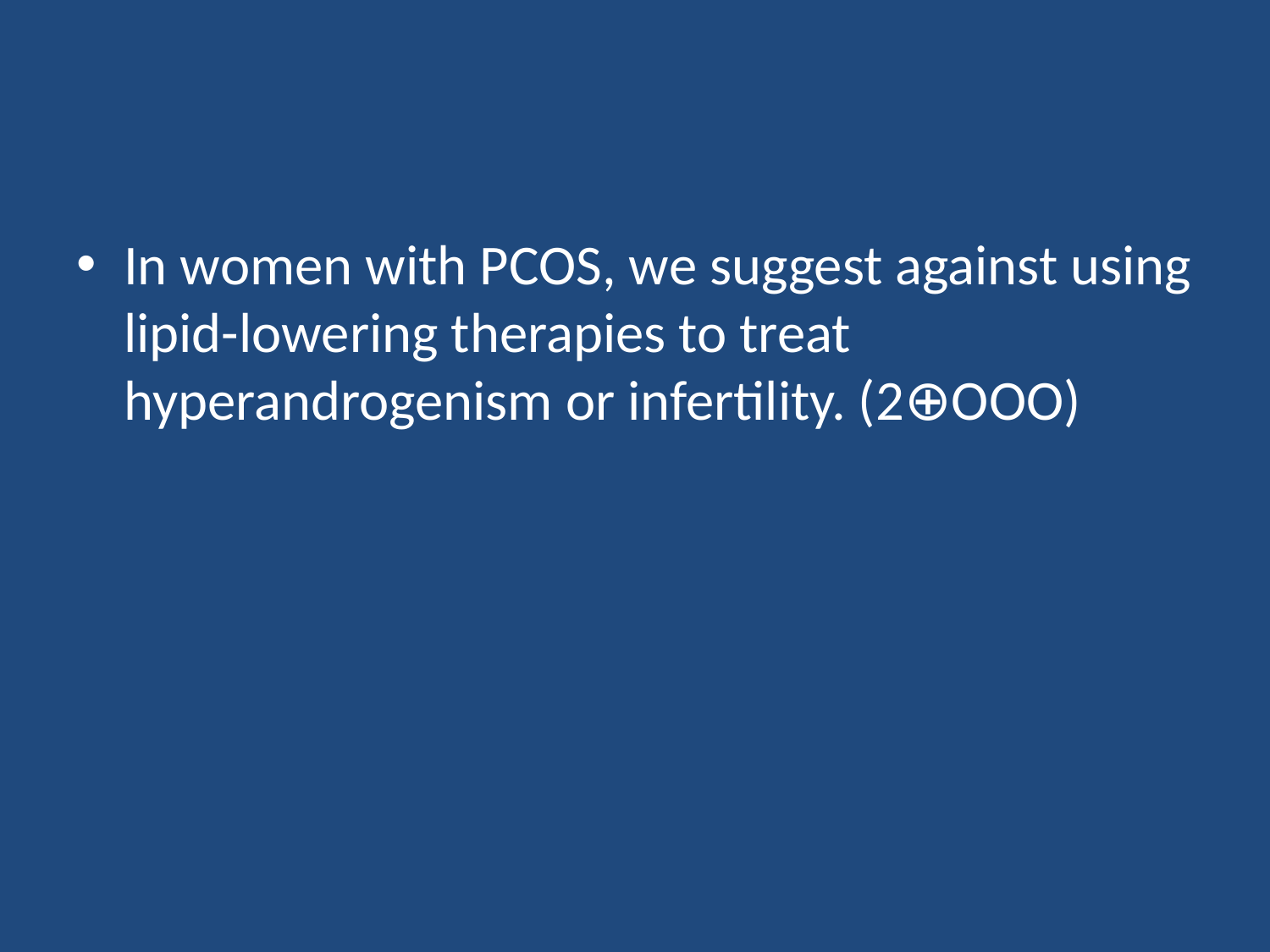

#
In women with PCOS, we suggest against using lipid-lowering therapies to treat hyperandrogenism or infertility. (2⊕OOO)